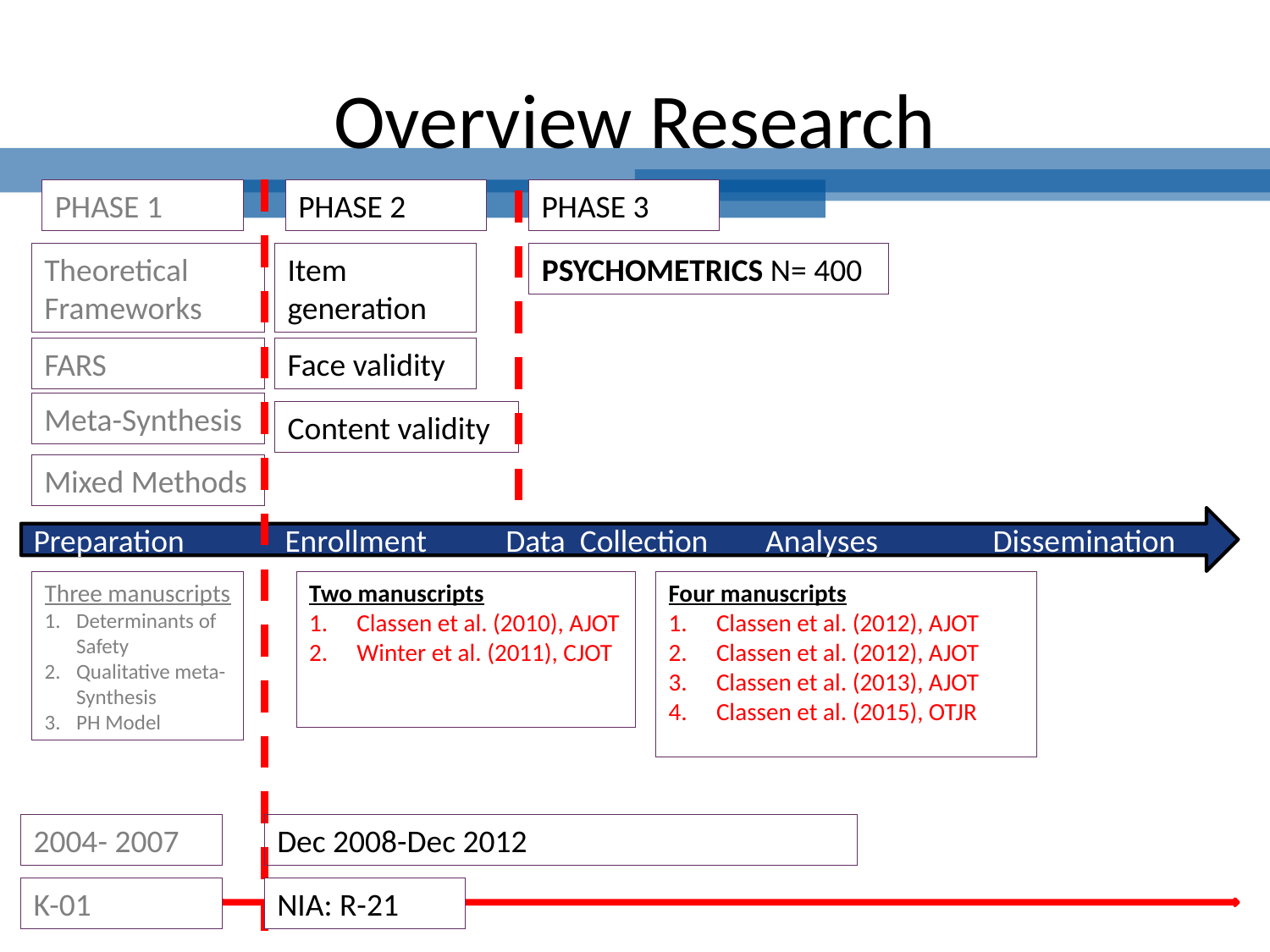

# Overview Research
PHASE 1
PHASE 2
PHASE 3
Theoretical Frameworks
Item generation
PSYCHOMETRICS N= 400
FARS
Face validity
Meta-Synthesis
Content validity
Mixed Methods
Preparation              Enrollment           Data  Collection        Analyses                Dissemination
Three manuscripts
Determinants of Safety
Qualitative meta-Synthesis
PH Model
Two manuscripts
Classen et al. (2010), AJOT
Winter et al. (2011), CJOT

Four manuscripts
Classen et al. (2012), AJOT
Classen et al. (2012), AJOT
Classen et al. (2013), AJOT
Classen et al. (2015), OTJR

2004- 2007
Dec 2008-Dec 2012
K-01
NIA: R-21